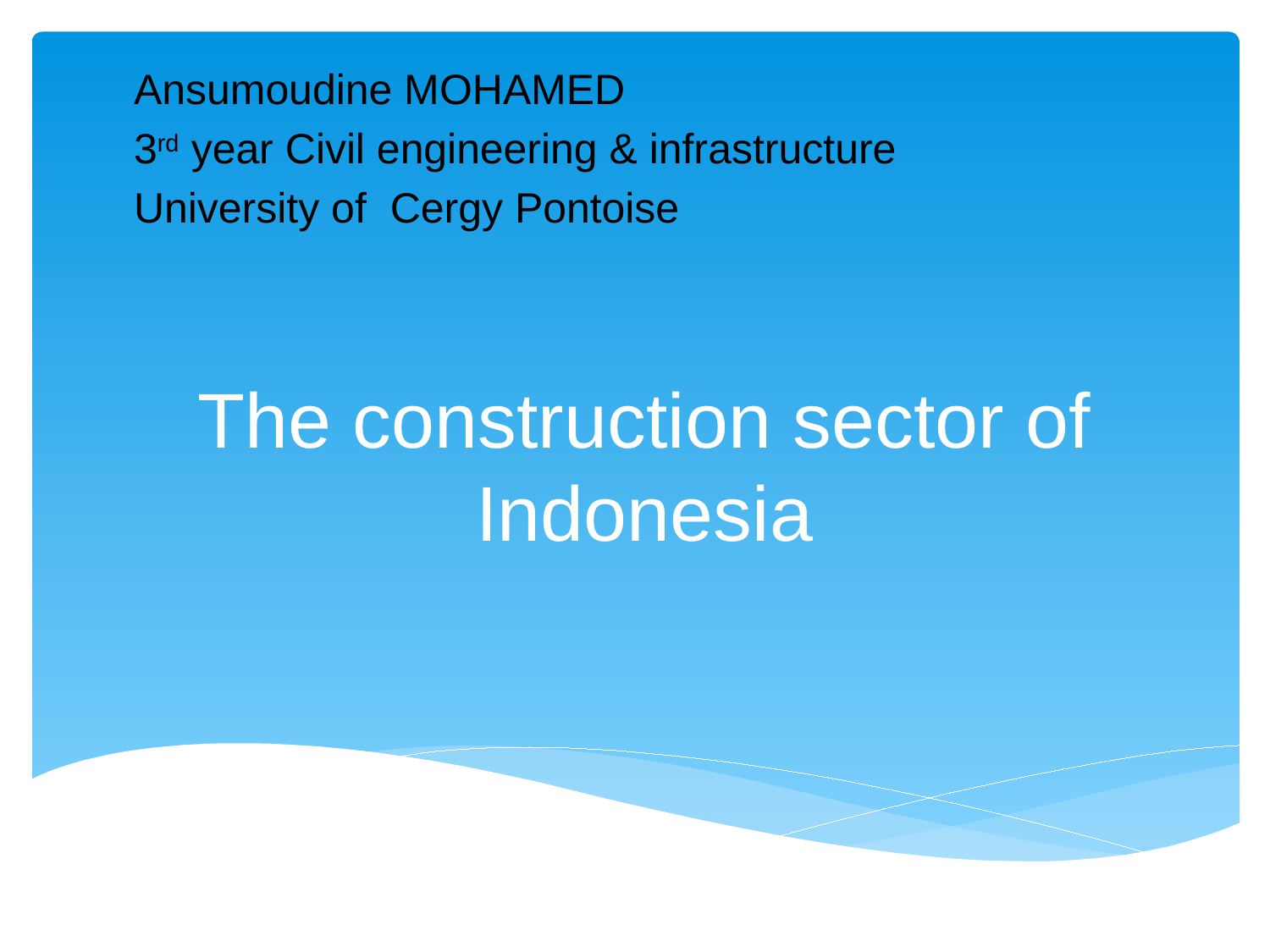

Ansumoudine MOHAMED
3rd year Civil engineering & infrastructure
University of  Cergy Pontoise

# The construction sector of Indonesia